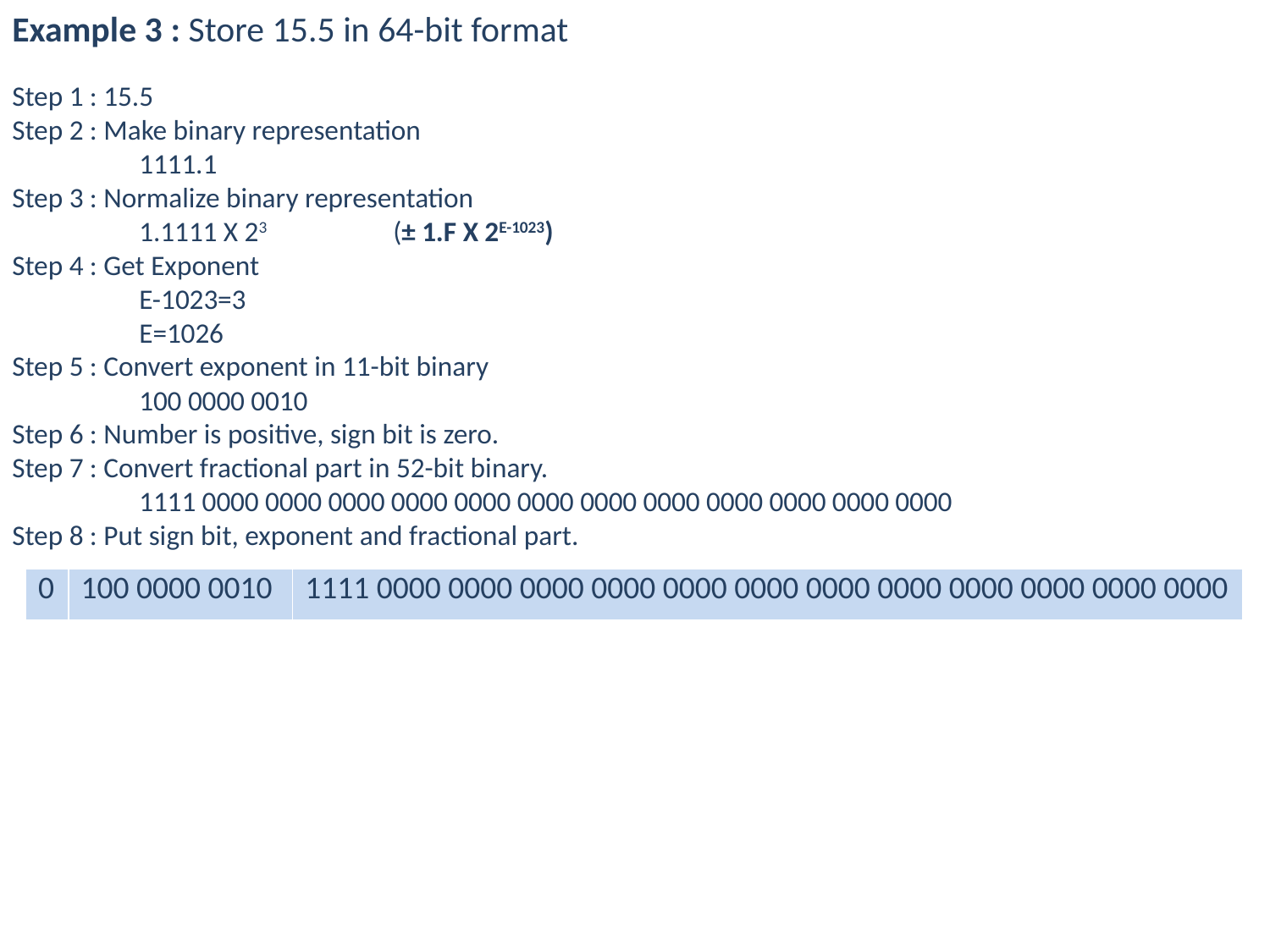

Example 3 : Store 15.5 in 64-bit format

Step 1 : 15.5
Step 2 : Make binary representation
	1111.1
Step 3 : Normalize binary representation
	1.1111 X 23 	(± 1.F X 2E-1023)
Step 4 : Get Exponent
	E-1023=3
	E=1026
Step 5 : Convert exponent in 11-bit binary
	100 0000 0010
Step 6 : Number is positive, sign bit is zero.
Step 7 : Convert fractional part in 52-bit binary.
	1111 0000 0000 0000 0000 0000 0000 0000 0000 0000 0000 0000 0000
Step 8 : Put sign bit, exponent and fractional part.

| 0 | 100 0000 0010 | 1111 0000 0000 0000 0000 0000 0000 0000 0000 0000 0000 0000 0000 |
| --- | --- | --- |